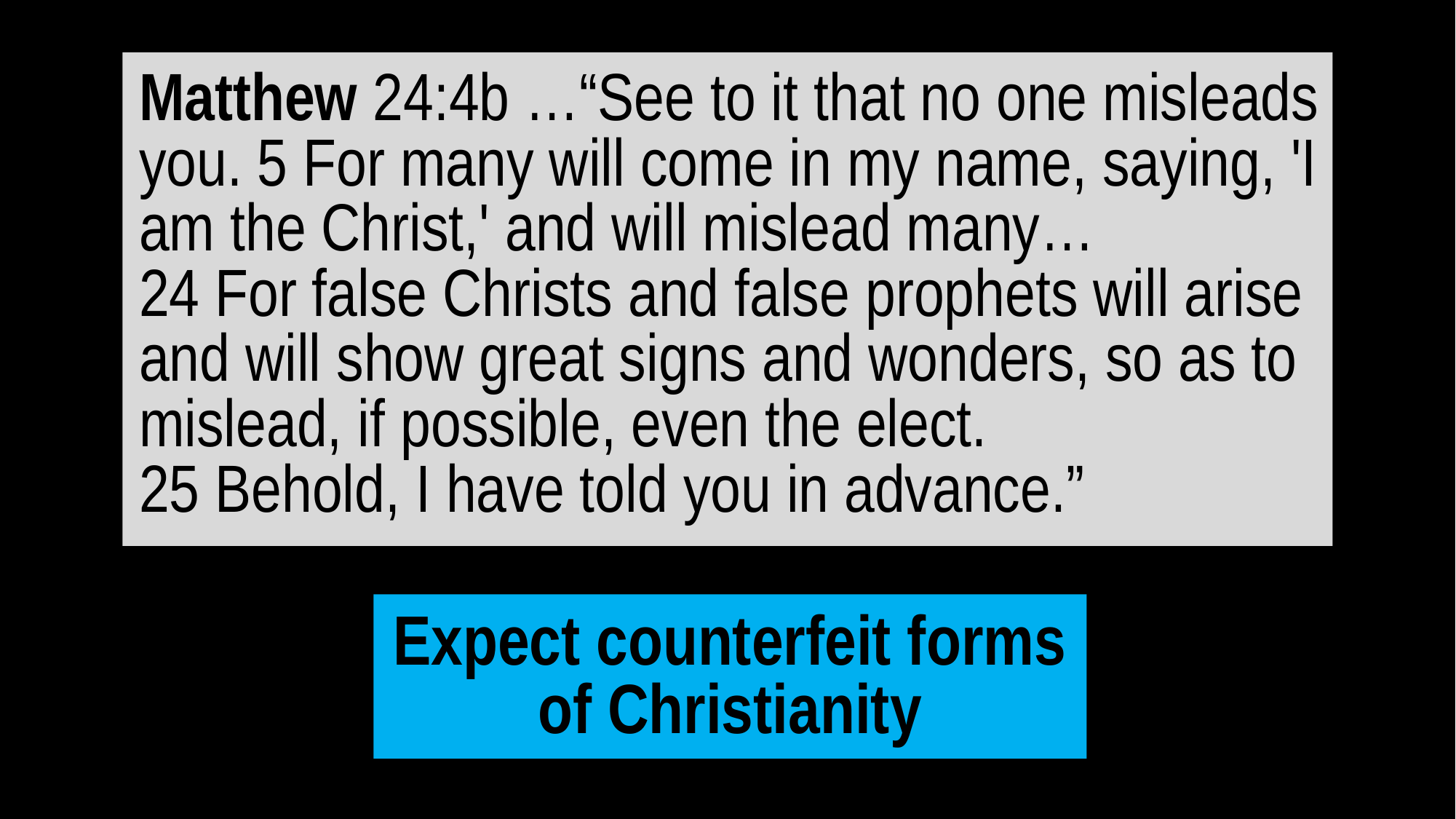

Matthew 24:4b …“See to it that no one misleads you. 5 For many will come in my name, saying, 'I am the Christ,' and will mislead many…
24 For false Christs and false prophets will arise and will show great signs and wonders, so as to mislead, if possible, even the elect.
25 Behold, I have told you in advance.”
Expect counterfeit forms of Christianity